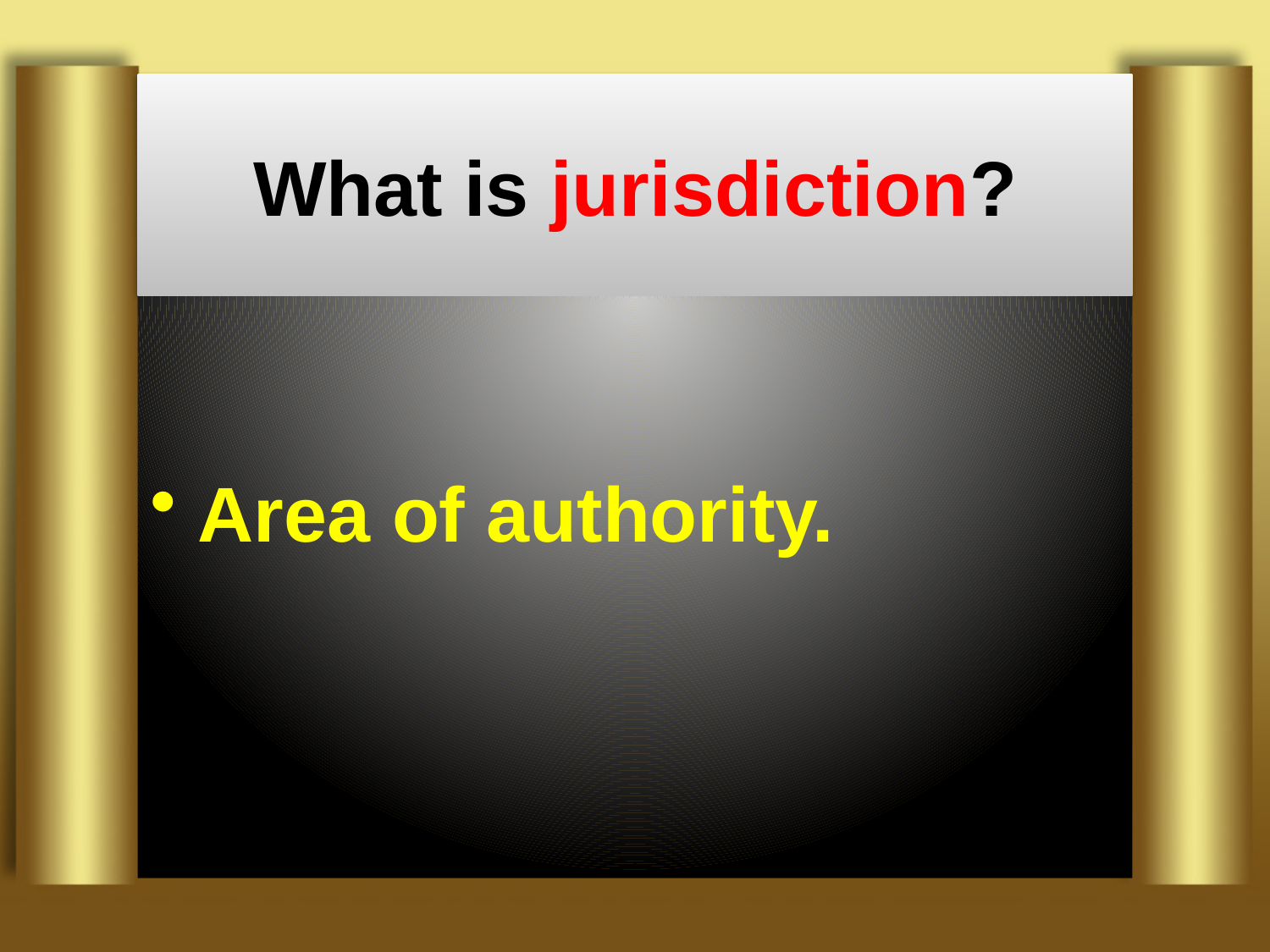

# What is jurisdiction?

Area of authority.